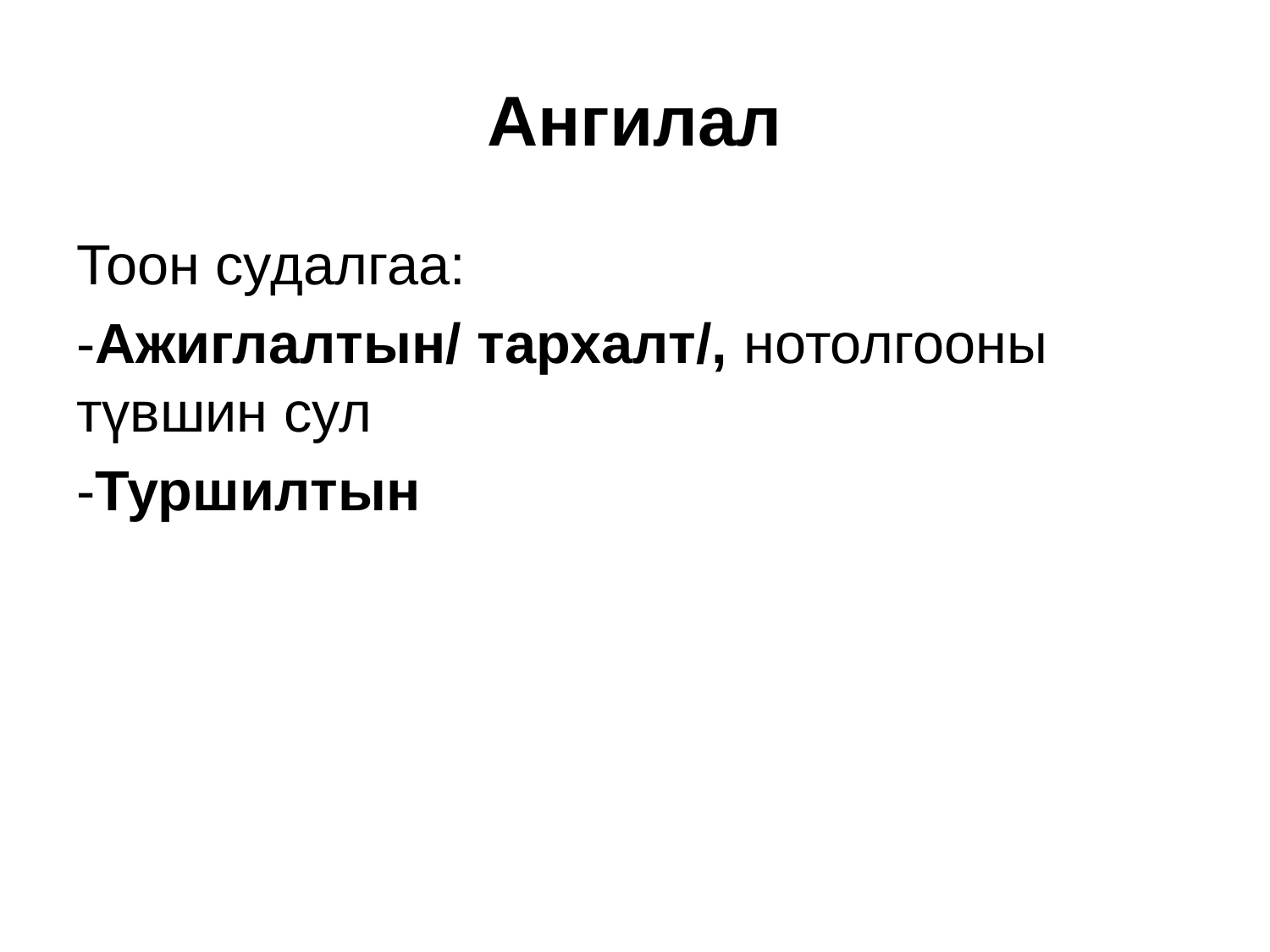

# Ангилал
Тоон судалгаа:
-Ажиглалтын/ тархалт/, нотолгооны түвшин сул
-Туршилтын